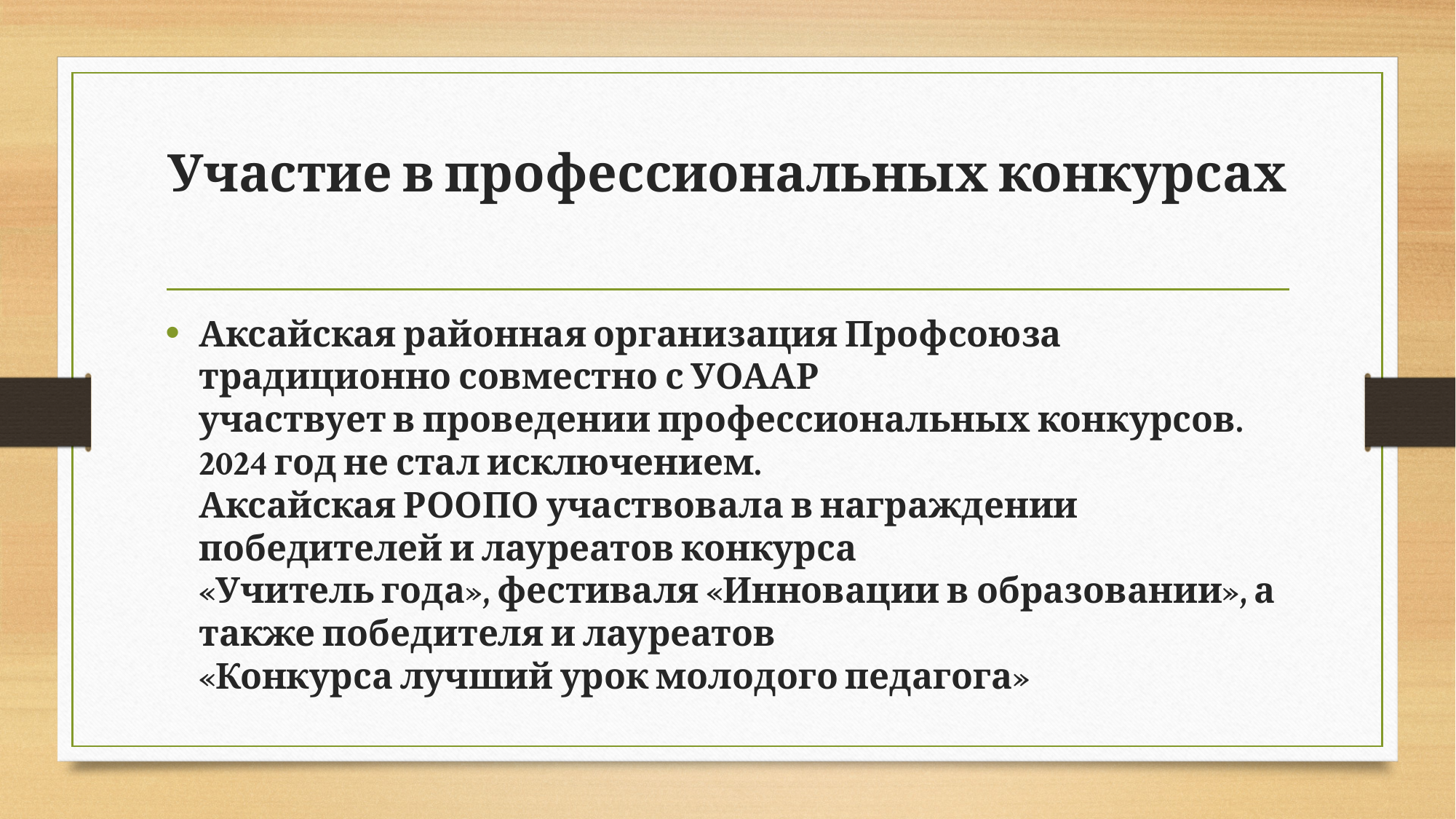

# Участие в профессиональных конкурсах
Аксайская районная организация Профсоюза традиционно совместно с УОААР
участвует в проведении профессиональных конкурсов. 2024 год не стал исключением.
Аксайская РООПО участвовала в награждении победителей и лауреатов конкурса
«Учитель года», фестиваля «Инновации в образовании», а также победителя и лауреатов
«Конкурса лучший урок молодого педагога»